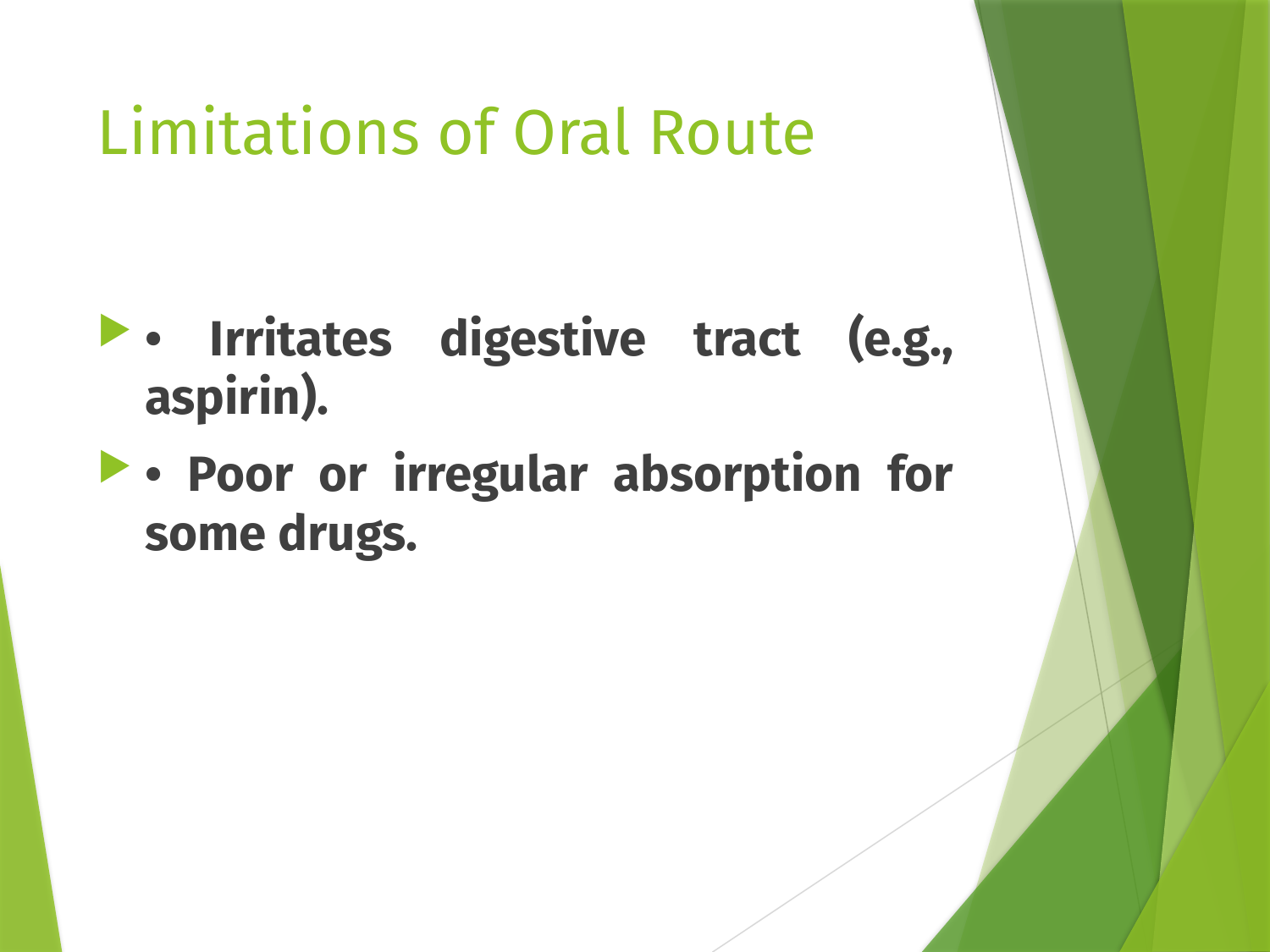

# Limitations of Oral Route
• Irritates digestive tract (e.g., aspirin).
• Poor or irregular absorption for some drugs.